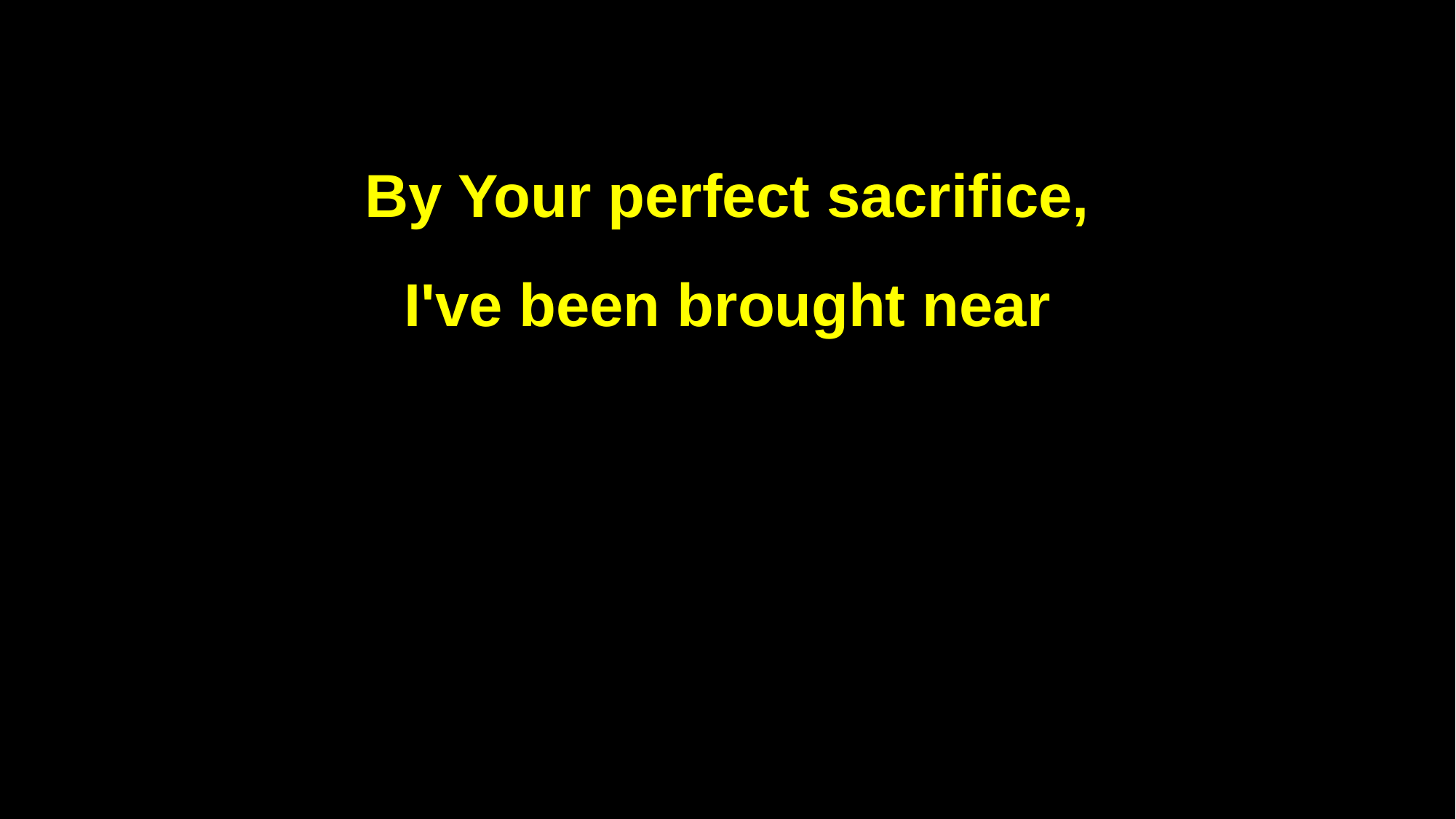

By Your perfect sacrifice,
I've been brought near